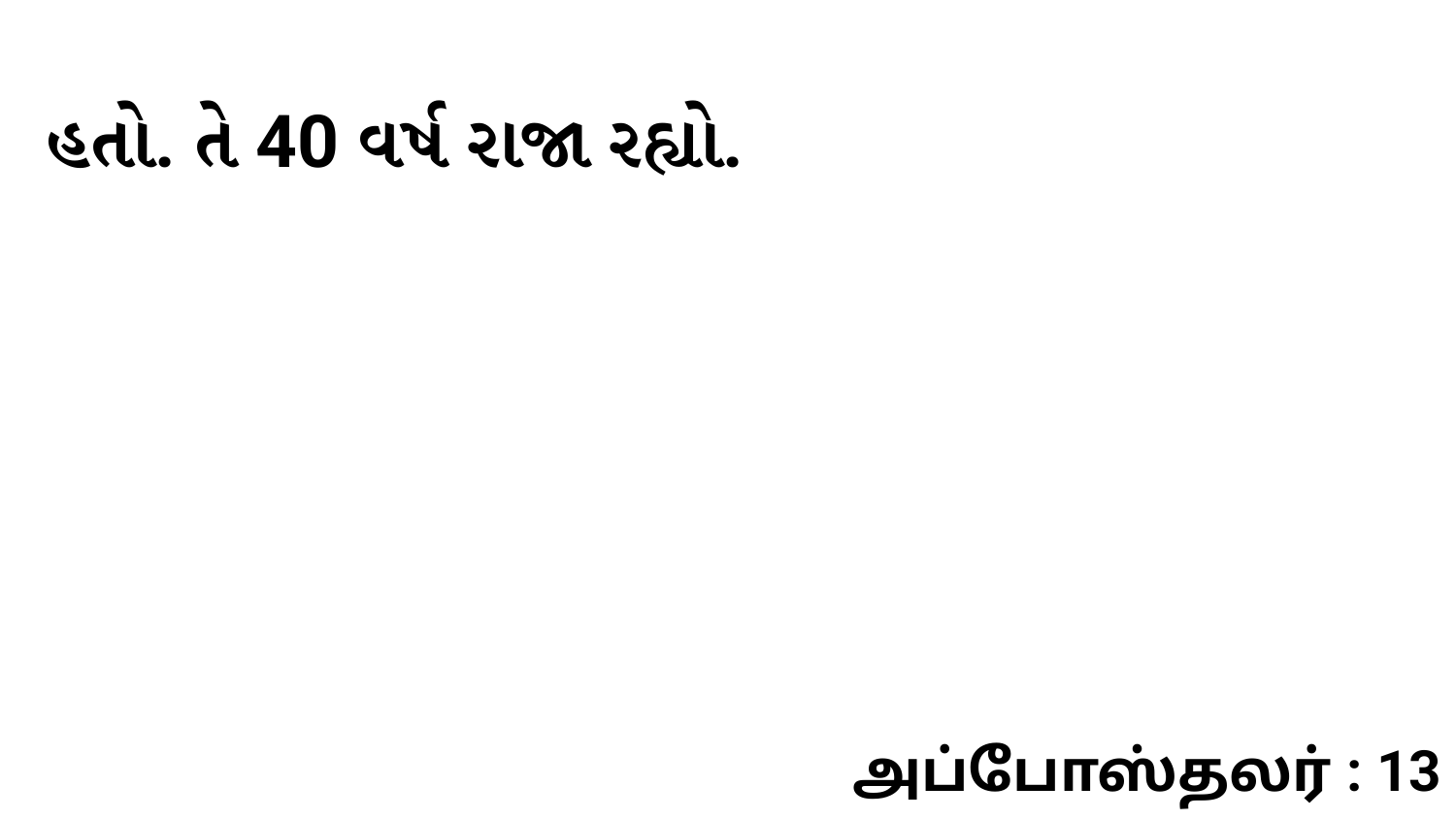

હતો. તે 40 વર્ષ રાજા રહ્યો.
அப்போஸ்தலர் : 13